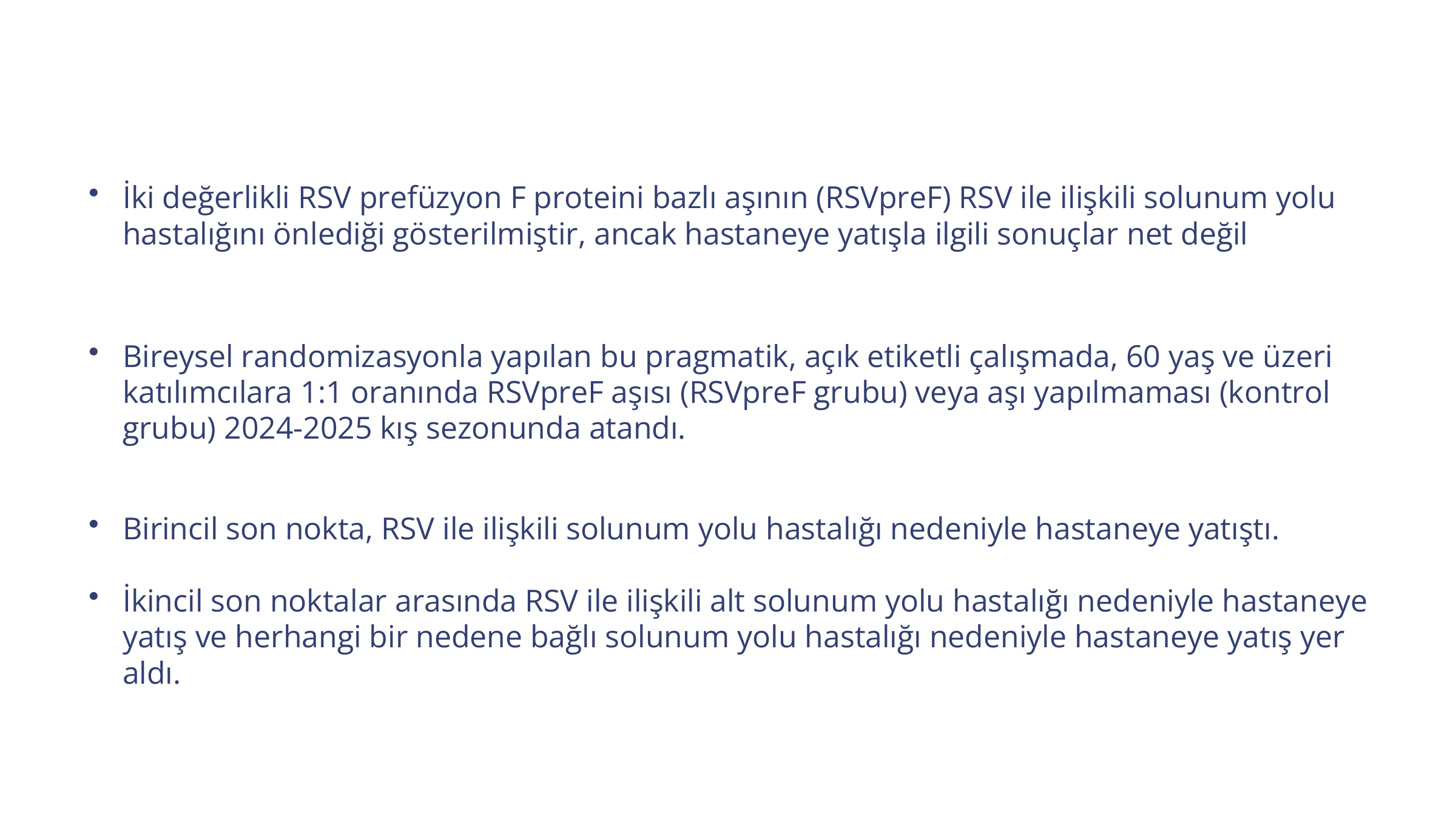

İki değerlikli RSV prefüzyon F proteini bazlı aşının (RSVpreF) RSV ile ilişkili solunum yolu hastalığını önlediği gösterilmiştir, ancak hastaneye yatışla ilgili sonuçlar net değil
Bireysel randomizasyonla yapılan bu pragmatik, açık etiketli çalışmada, 60 yaş ve üzeri katılımcılara 1:1 oranında RSVpreF aşısı (RSVpreF grubu) veya aşı yapılmaması (kontrol grubu) 2024-2025 kış sezonunda atandı.
Birincil son nokta, RSV ile ilişkili solunum yolu hastalığı nedeniyle hastaneye yatıştı.

İkincil son noktalar arasında RSV ile ilişkili alt solunum yolu hastalığı nedeniyle hastaneye yatış ve herhangi bir nedene bağlı solunum yolu hastalığı nedeniyle hastaneye yatış yer aldı.